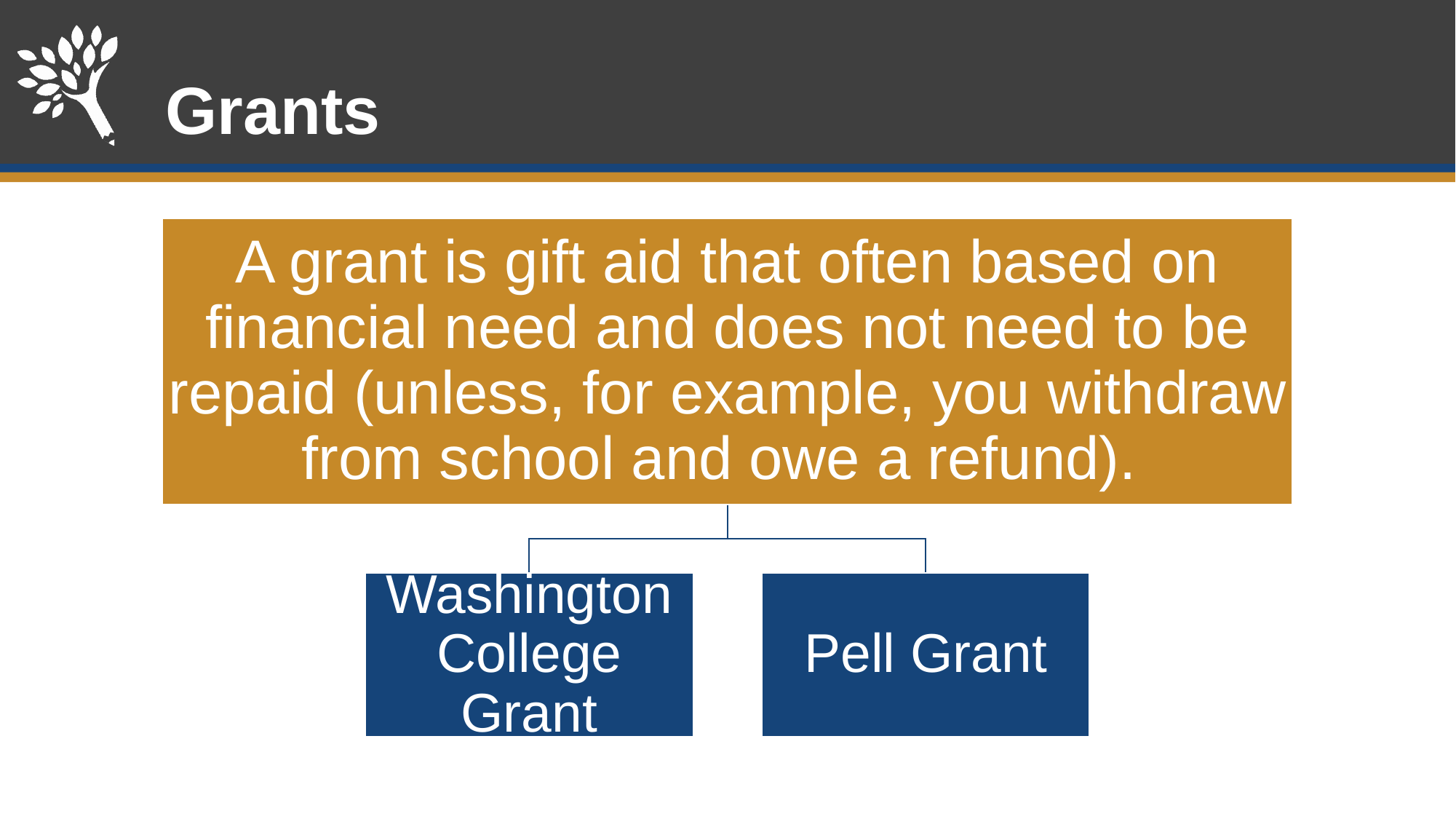

# Grants

A grant is gift aid that often based on financial need and does not need to be repaid (unless, for example, you withdraw from school and owe a refund).

Washington College Grant

Pell Grant